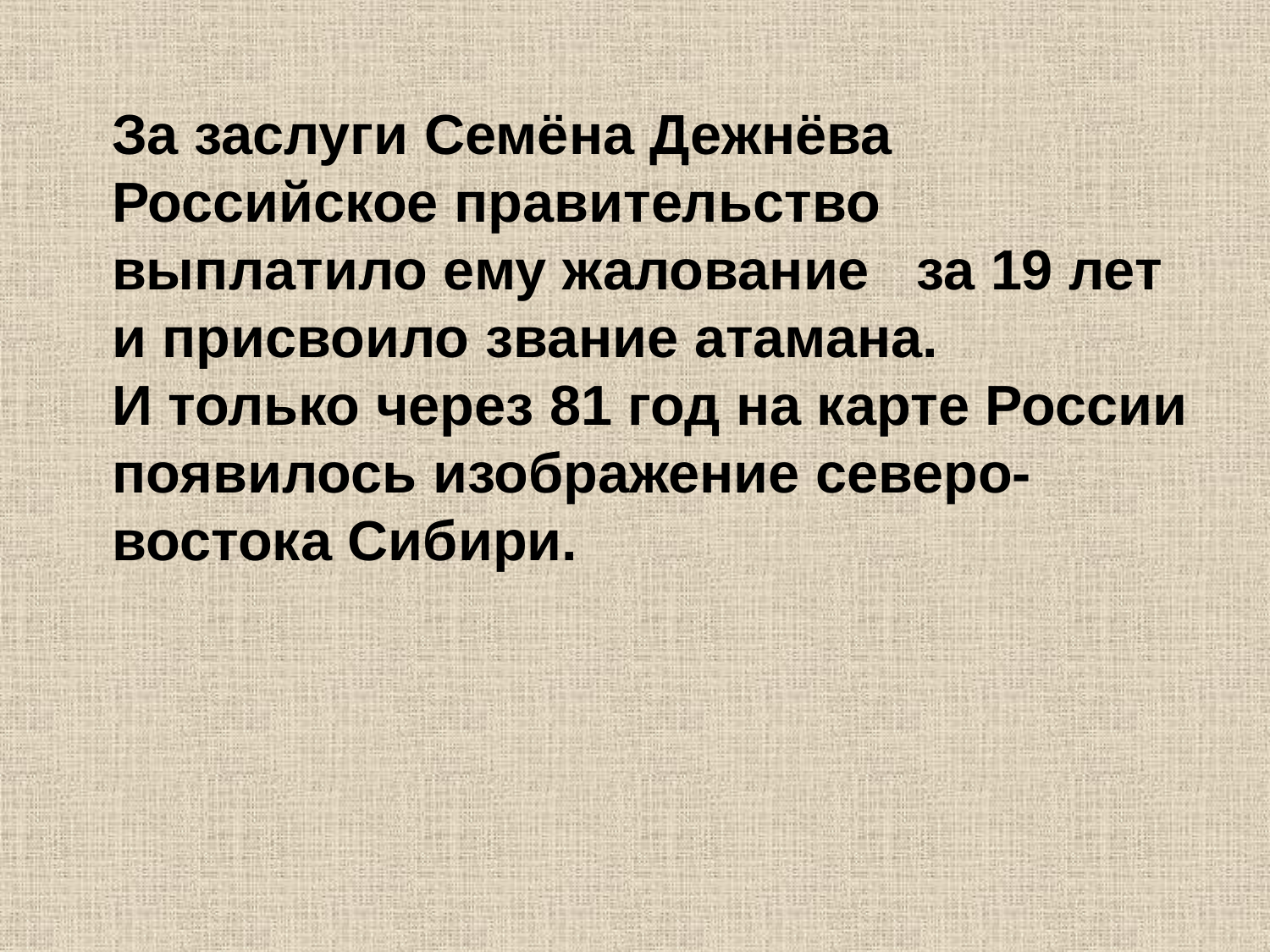

За заслуги Семёна Дежнёва Российское правительство выплатило ему жалование   за 19 лет и присвоило звание атамана.
И только через 81 год на карте России появилось изображение северо-востока Сибири.